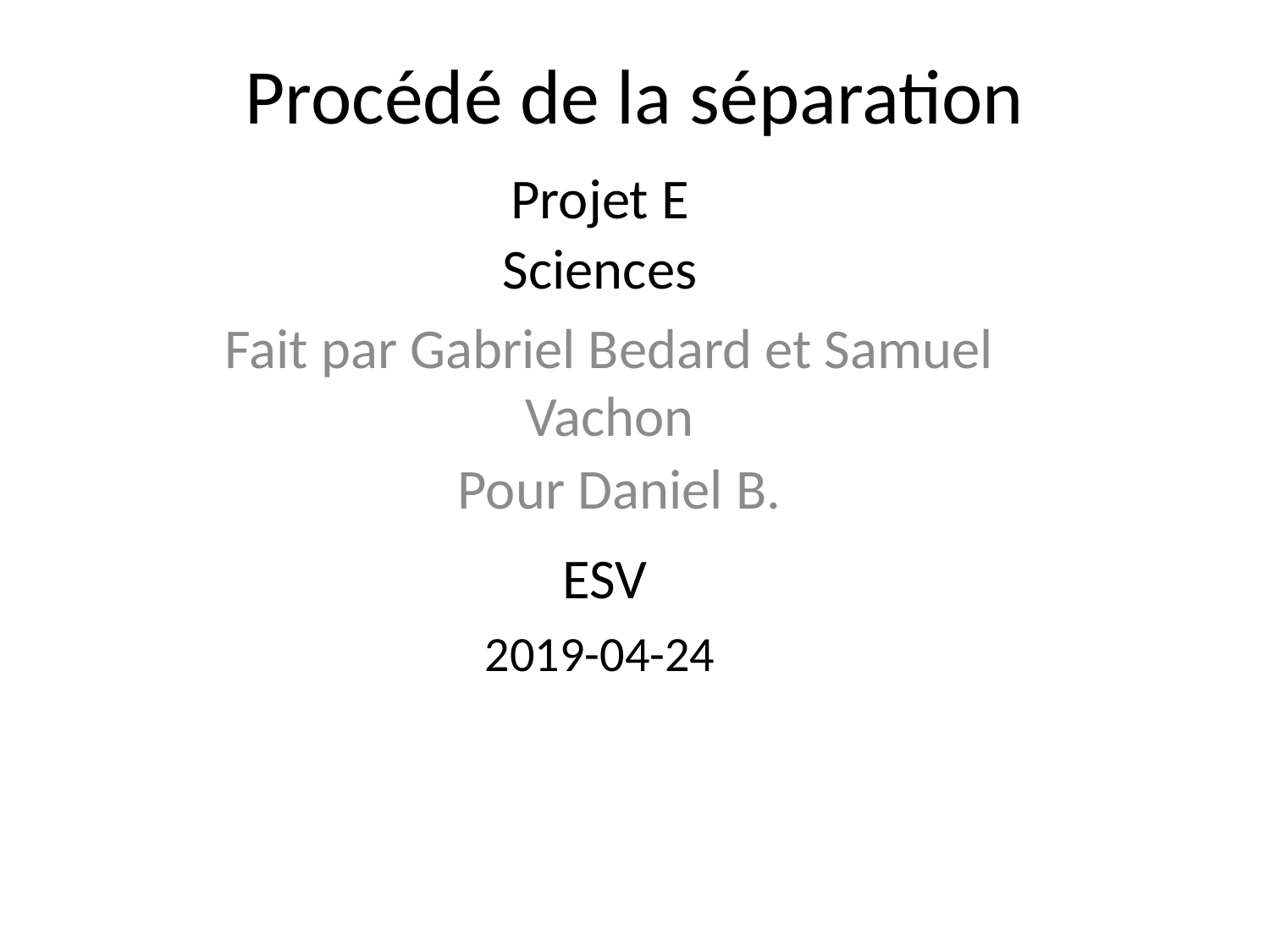

# Procédé de la séparation
Projet E
Sciences
Fait par Gabriel Bedard et Samuel Vachon
Pour Daniel B.
ESV
2019-04-24